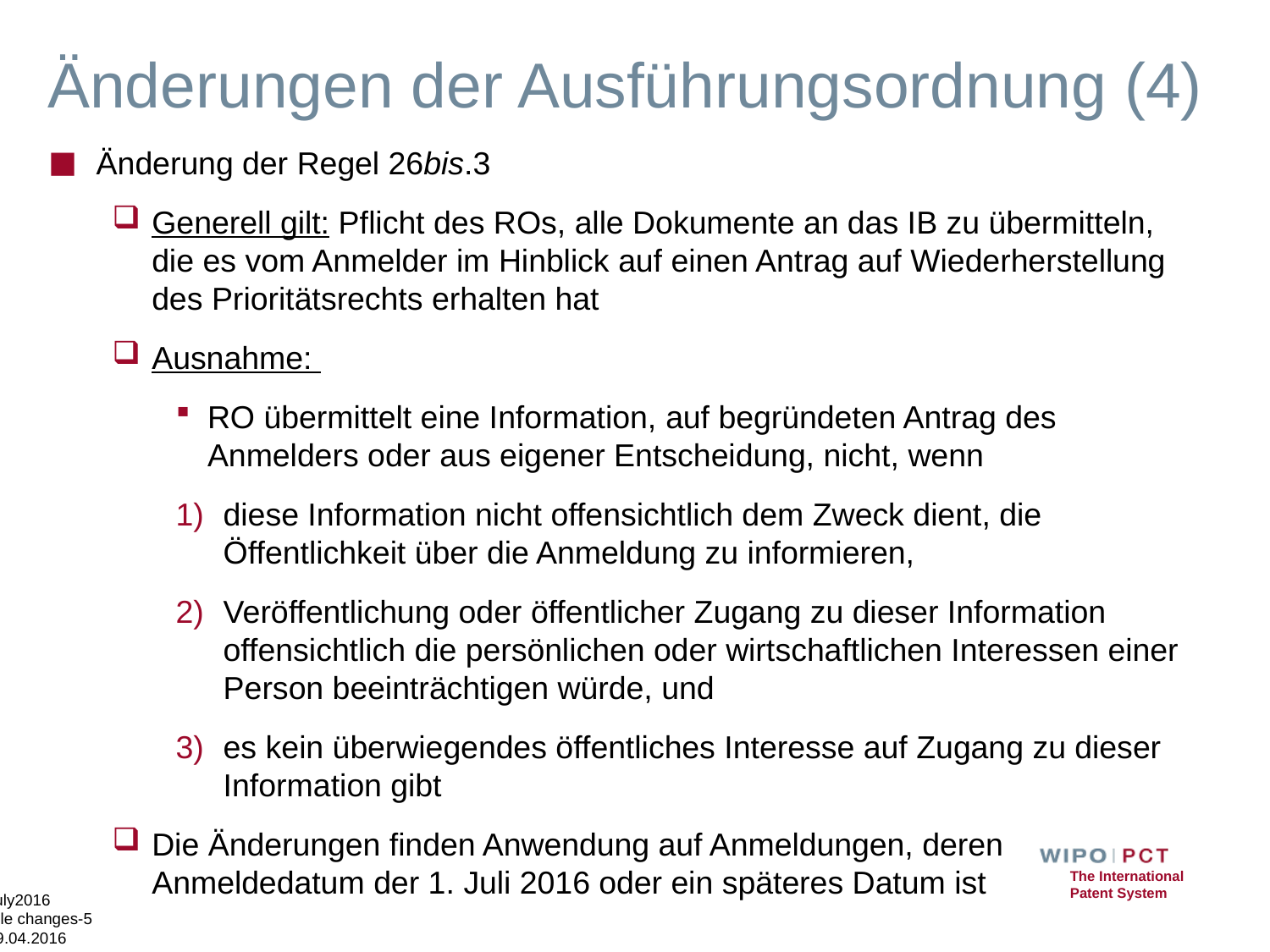

# Änderungen der Ausführungsordnung (4)
Änderung der Regel 26bis.3
Generell gilt: Pflicht des ROs, alle Dokumente an das IB zu übermitteln, die es vom Anmelder im Hinblick auf einen Antrag auf Wiederherstellung des Prioritätsrechts erhalten hat
Ausnahme:
RO übermittelt eine Information, auf begründeten Antrag des Anmelders oder aus eigener Entscheidung, nicht, wenn
diese Information nicht offensichtlich dem Zweck dient, die Öffentlichkeit über die Anmeldung zu informieren,
Veröffentlichung oder öffentlicher Zugang zu dieser Information offensichtlich die persönlichen oder wirtschaftlichen Interessen einer Person beeinträchtigen würde, und
es kein überwiegendes öffentliches Interesse auf Zugang zu dieser Information gibt
Die Änderungen finden Anwendung auf Anmeldungen, deren Anmeldedatum der 1. Juli 2016 oder ein späteres Datum ist